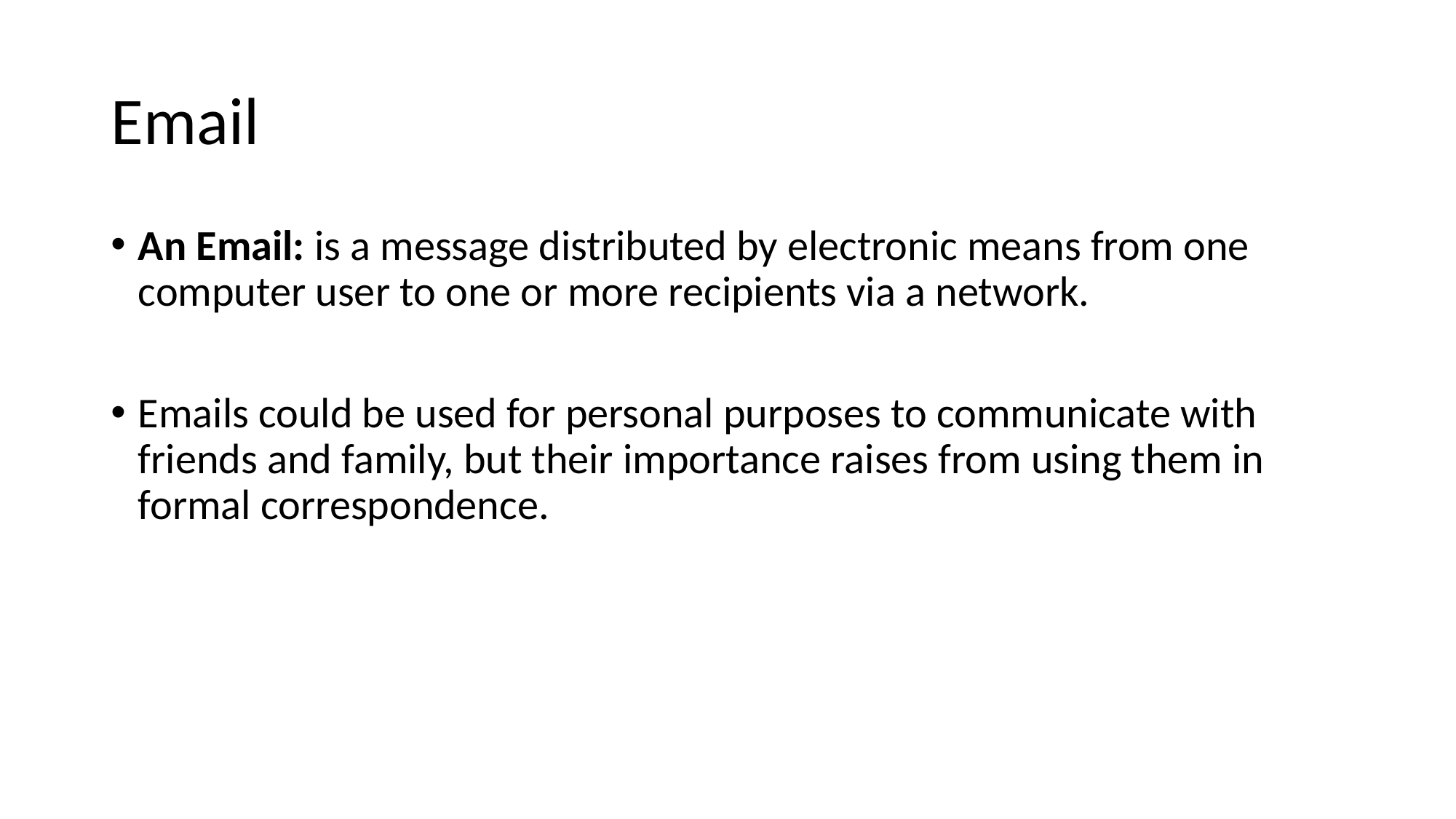

# Email
An Email: is a message distributed by electronic means from one computer user to one or more recipients via a network.

Emails could be used for personal purposes to communicate with friends and family, but their importance raises from using them in formal correspondence.